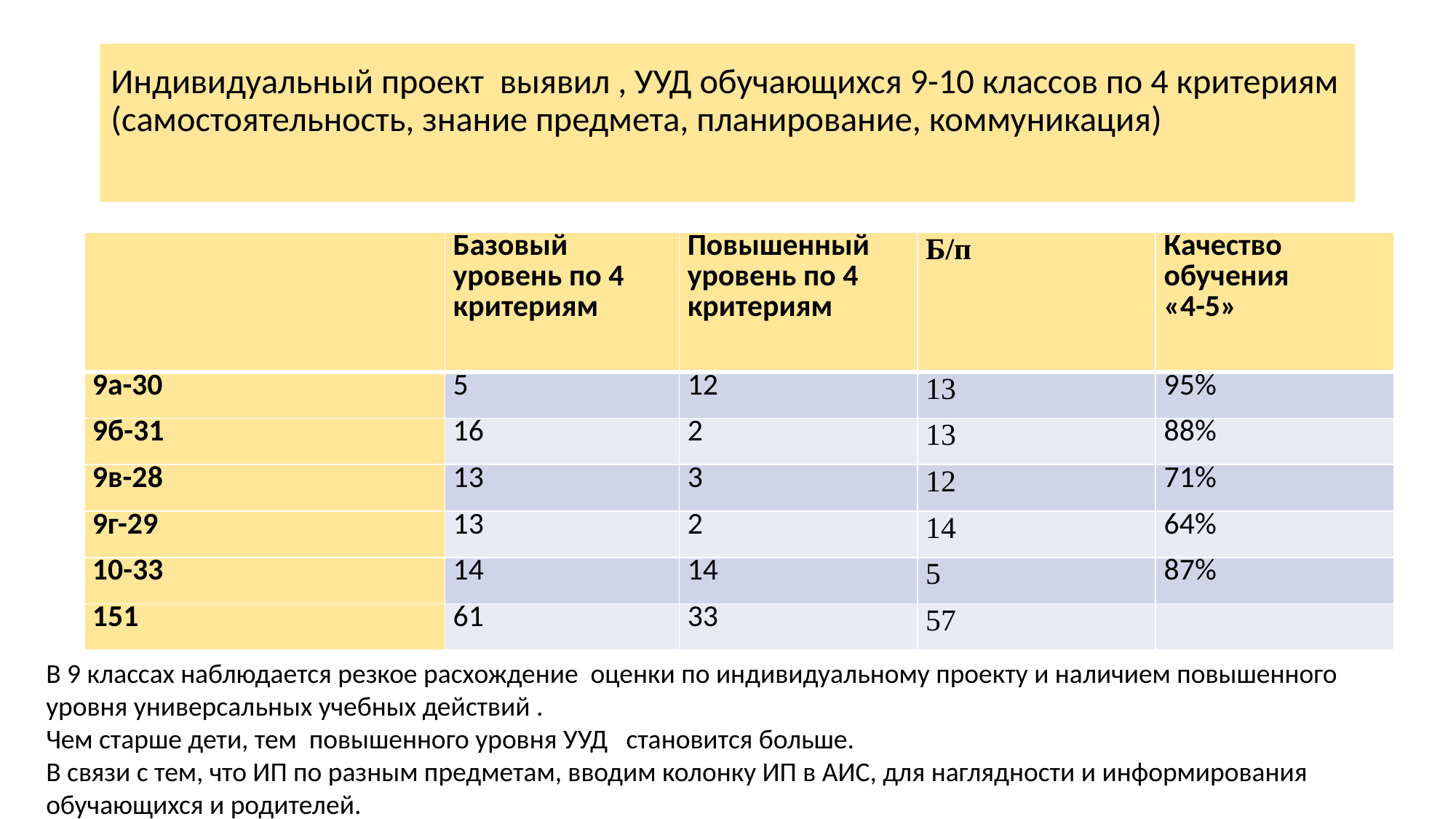

# Индивидуальный проект  выявил , УУД обучающихся 9-10 классов по 4 критериям (самостоятельность, знание предмета, планирование, коммуникация)
|  | Базовый уровень по 4 критериям | Повышенный уровень по 4 критериям | Б/п | Качество обучения «4-5» |
| --- | --- | --- | --- | --- |
| 9а-30 | 5 | 12 | 13 | 95% |
| 9б-31 | 16 | 2 | 13 | 88% |
| 9в-28 | 13 | 3 | 12 | 71% |
| 9г-29 | 13 | 2 | 14 | 64% |
| 10-33 | 14 | 14 | 5 | 87% |
| 151 | 61 | 33 | 57 |  |
В 9 классах наблюдается резкое расхождение  оценки по индивидуальному проекту и наличием повышенного уровня универсальных учебных действий .
Чем старше дети, тем  повышенного уровня УУД   становится больше.
В связи с тем, что ИП по разным предметам, вводим колонку ИП в АИС, для наглядности и информирования обучающихся и родителей.